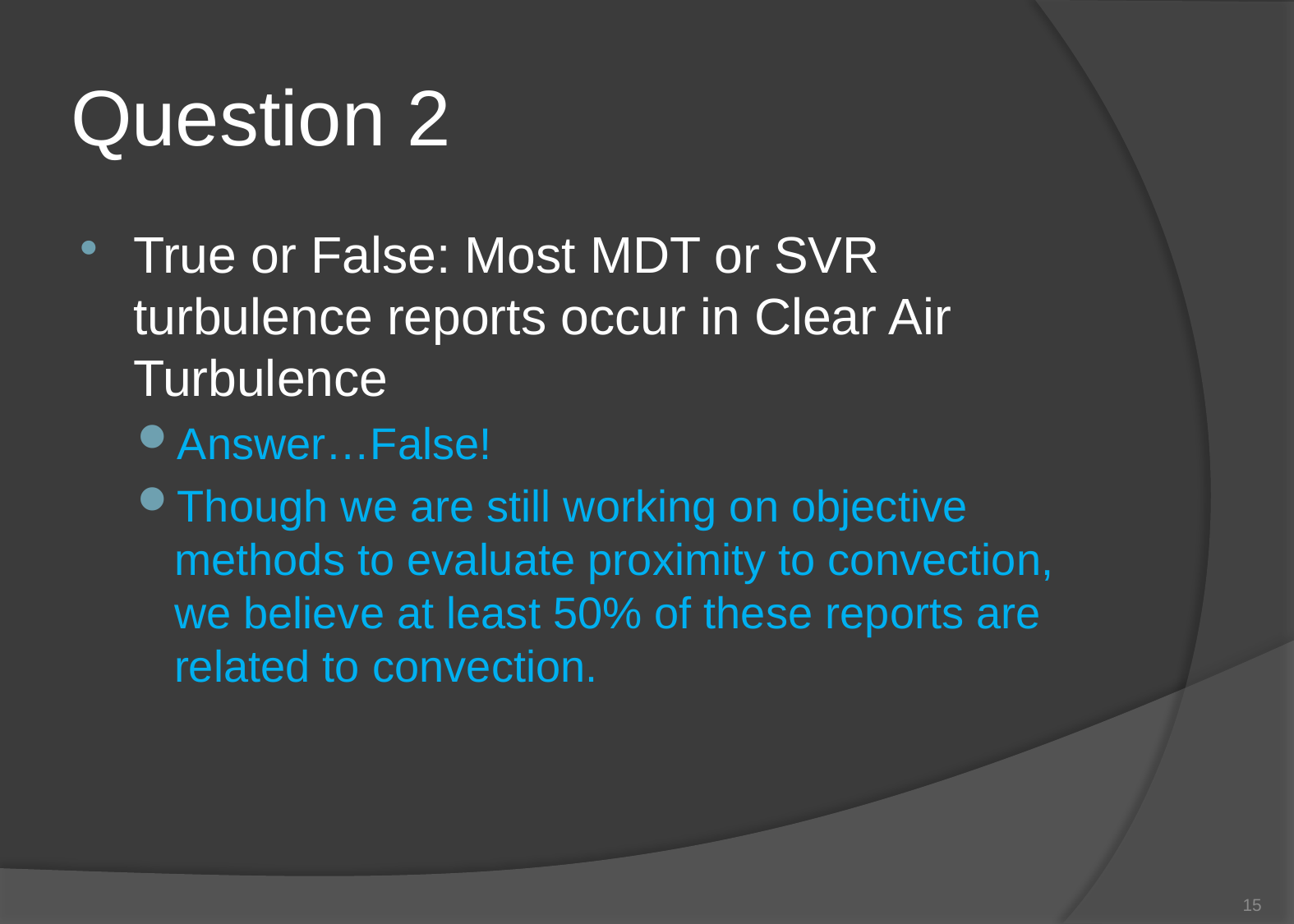

# Question 2
True or False: Most MDT or SVR turbulence reports occur in Clear Air Turbulence
Answer…False!
Though we are still working on objective methods to evaluate proximity to convection, we believe at least 50% of these reports are related to convection.

15